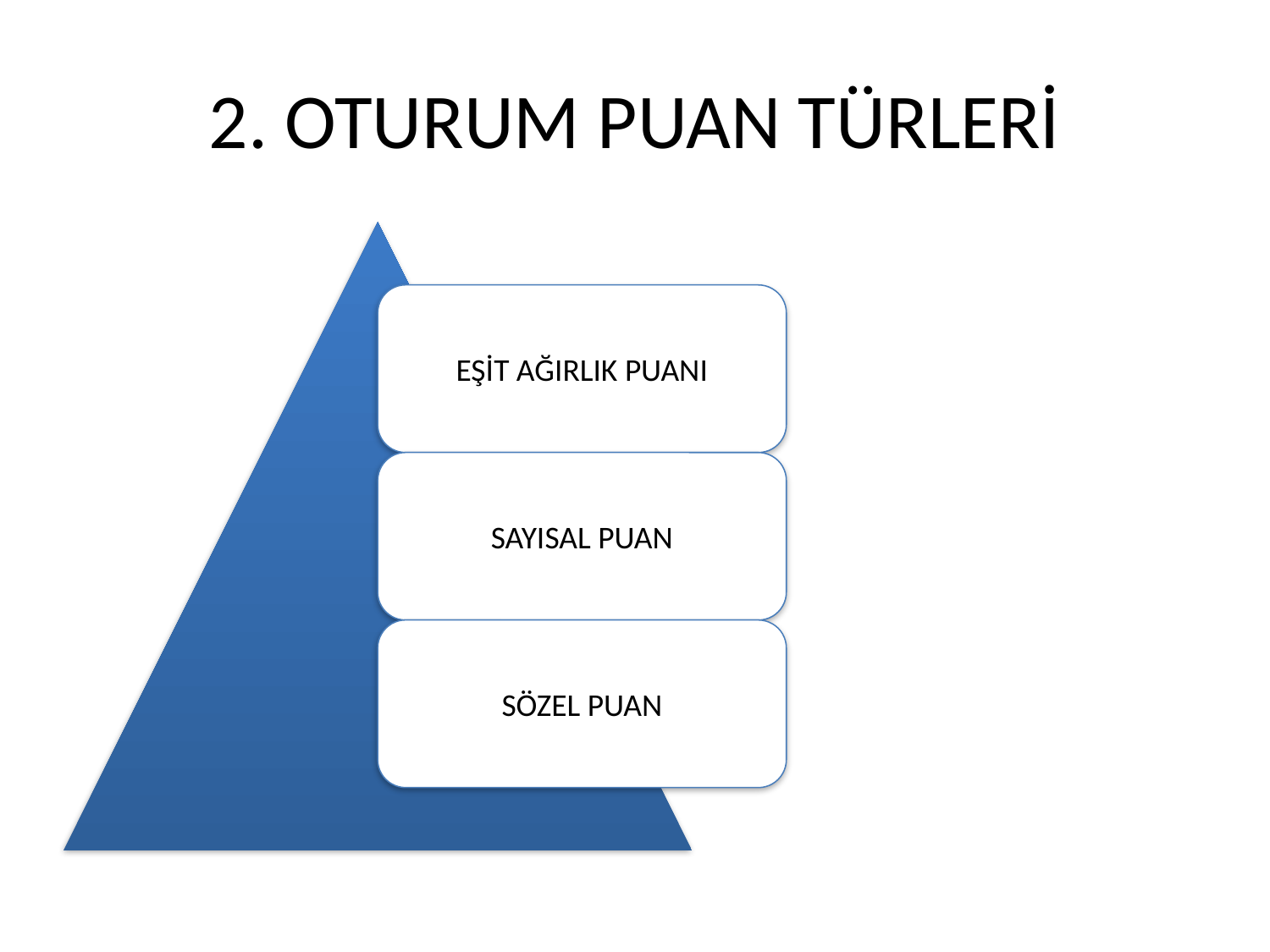

# 2. OTURUM PUAN TÜRLERİ
EŞİT AĞIRLIK PUANI
SAYISAL PUAN
SÖZEL PUAN